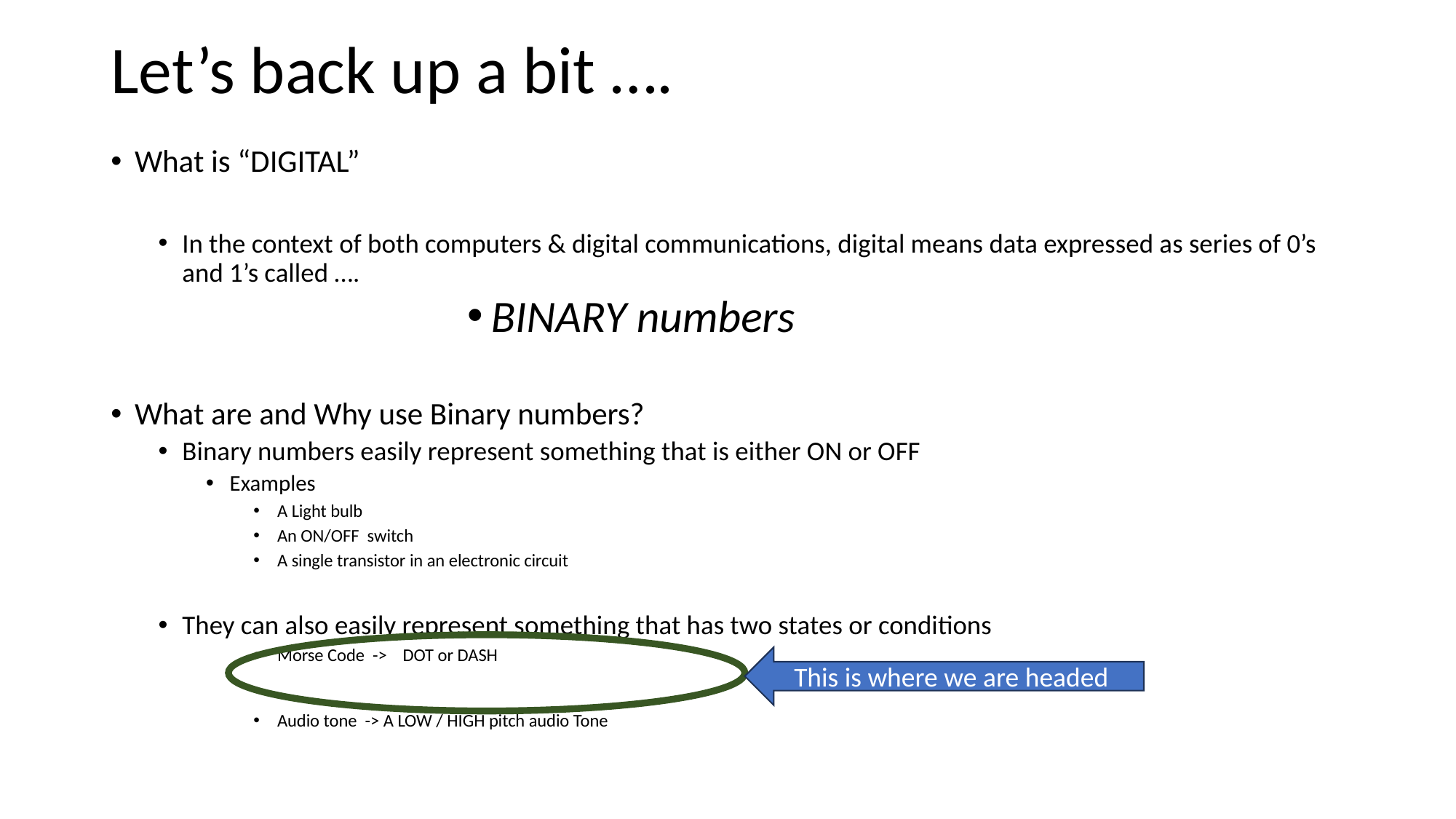

# Let’s back up a bit ….
What is “DIGITAL”

In the context of both computers & digital communications, digital means data expressed as series of 0’s and 1’s called ….
BINARY numbers

What are and Why use Binary numbers?
Binary numbers easily represent something that is either ON or OFF
Examples
A Light bulb
An ON/OFF  switch
A single transistor in an electronic circuit

They can also easily represent something that has two states or conditions
Morse Code  ->    DOT or DASH

Audio tone  -> A LOW / HIGH pitch audio Tone

This is where we are headed